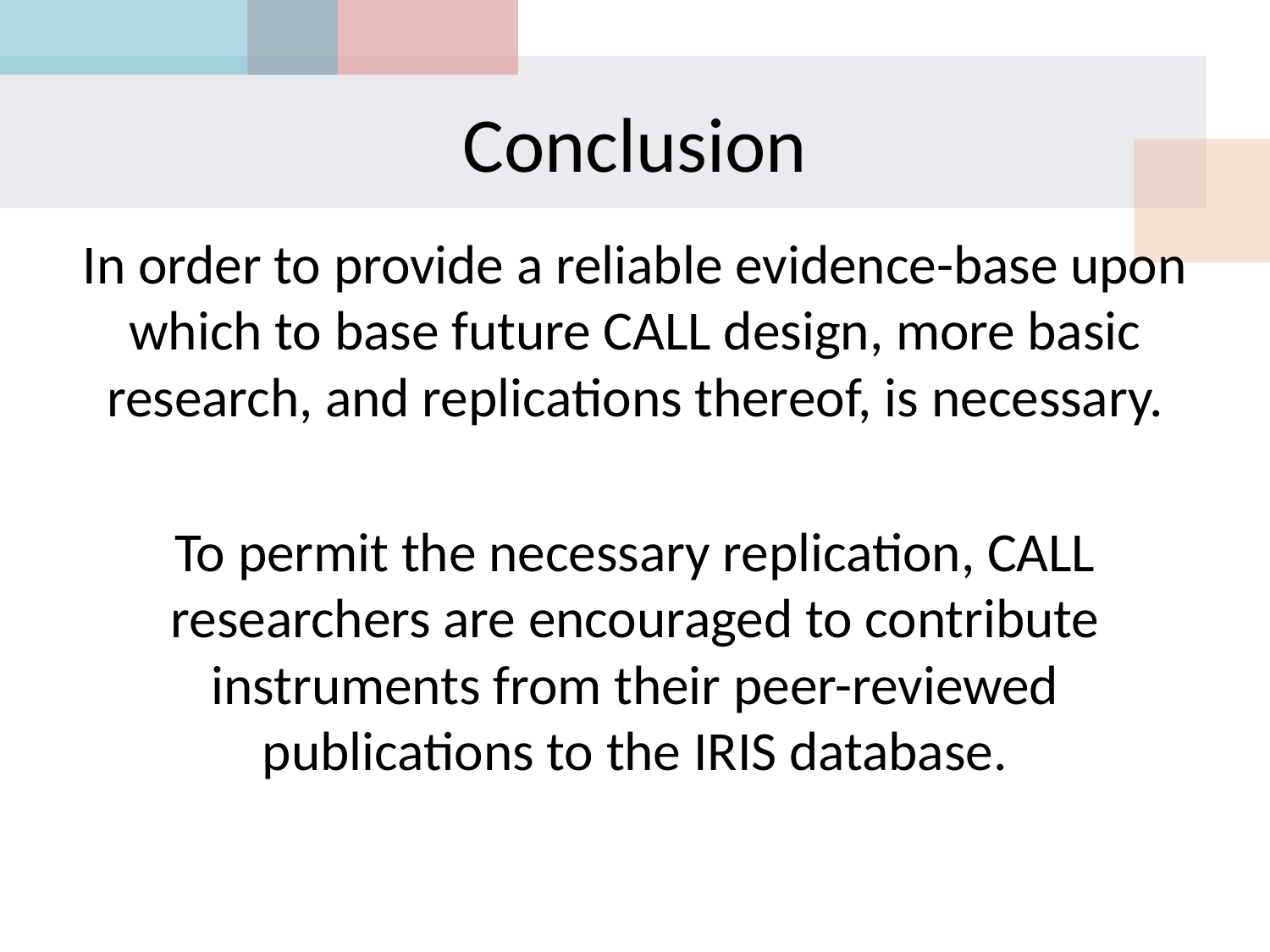

# Conclusion
In order to provide a reliable evidence-base upon which to base future CALL design, more basic research, and replications thereof, is necessary.

To permit the necessary replication, CALL researchers are encouraged to contribute instruments from their peer-reviewed publications to the IRIS database.